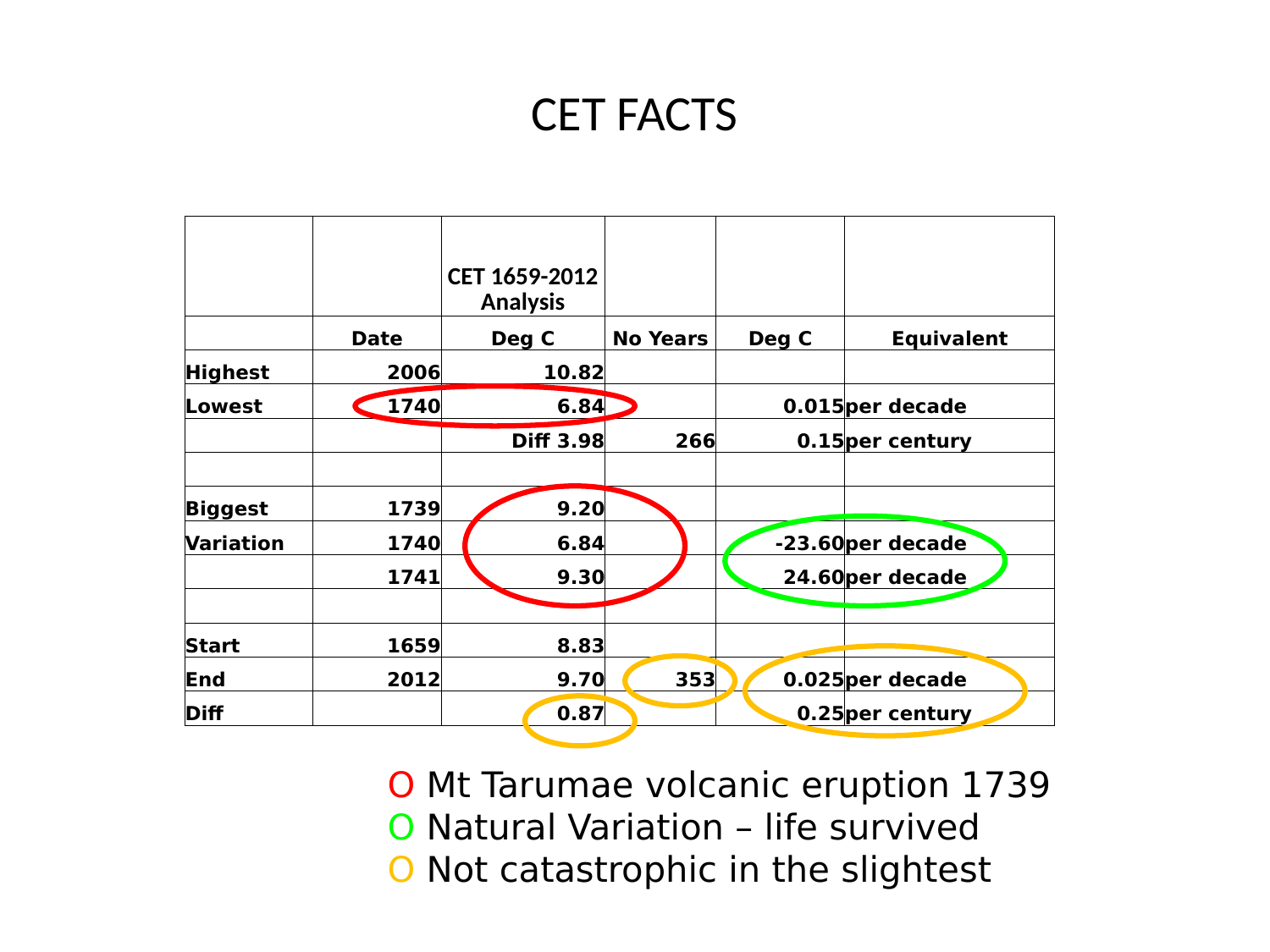

# CET FACTS
|  |  | CET 1659-2012 Analysis |  |  |  |
| --- | --- | --- | --- | --- | --- |
|  | Date | Deg C | No Years | Deg C | Equivalent |
| Highest | 2006 | 10.82 |  |  |  |
| Lowest | 1740 | 6.84 |  | 0.015 | per decade |
|  |  | Diff 3.98 | 266 | 0.15 | per century |
|  |  |  |  |  |  |
| Biggest | 1739 | 9.20 |  |  |  |
| Variation | 1740 | 6.84 |  | -23.60 | per decade |
|  | 1741 | 9.30 |  | 24.60 | per decade |
|  |  |  |  |  |  |
| Start | 1659 | 8.83 |  |  |  |
| End | 2012 | 9.70 | 353 | 0.025 | per decade |
| Diff |  | 0.87 |  | 0.25 | per century |

O Mt Tarumae volcanic eruption 1739
O Natural Variation – life survived
O Not catastrophic in the slightest